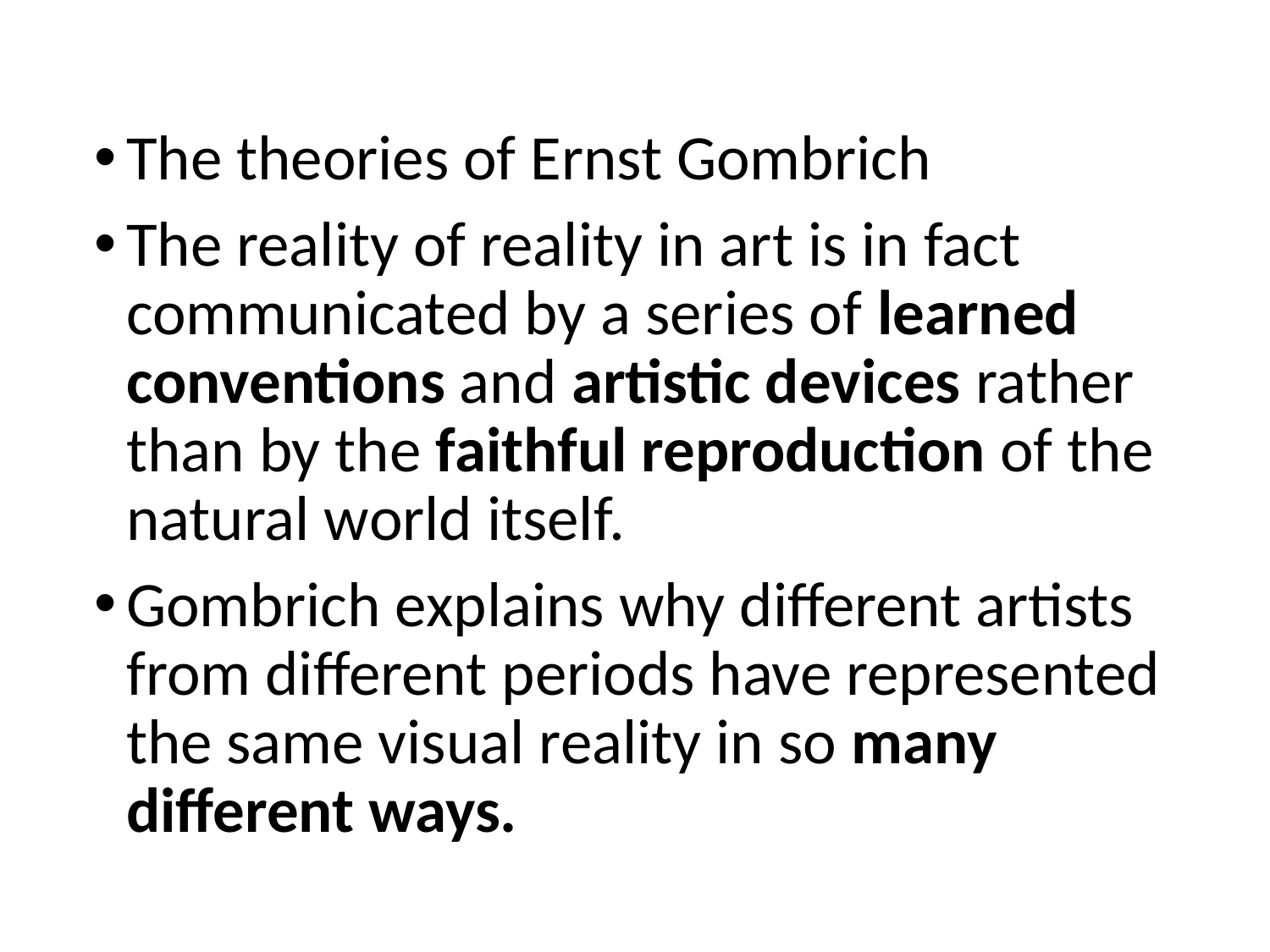

The theories of Ernst Gombrich
The reality of reality in art is in fact communicated by a series of learned conventions and artistic devices rather than by the faithful reproduction of the natural world itself.
Gombrich explains why different artists from different periods have represented the same visual reality in so many different ways.